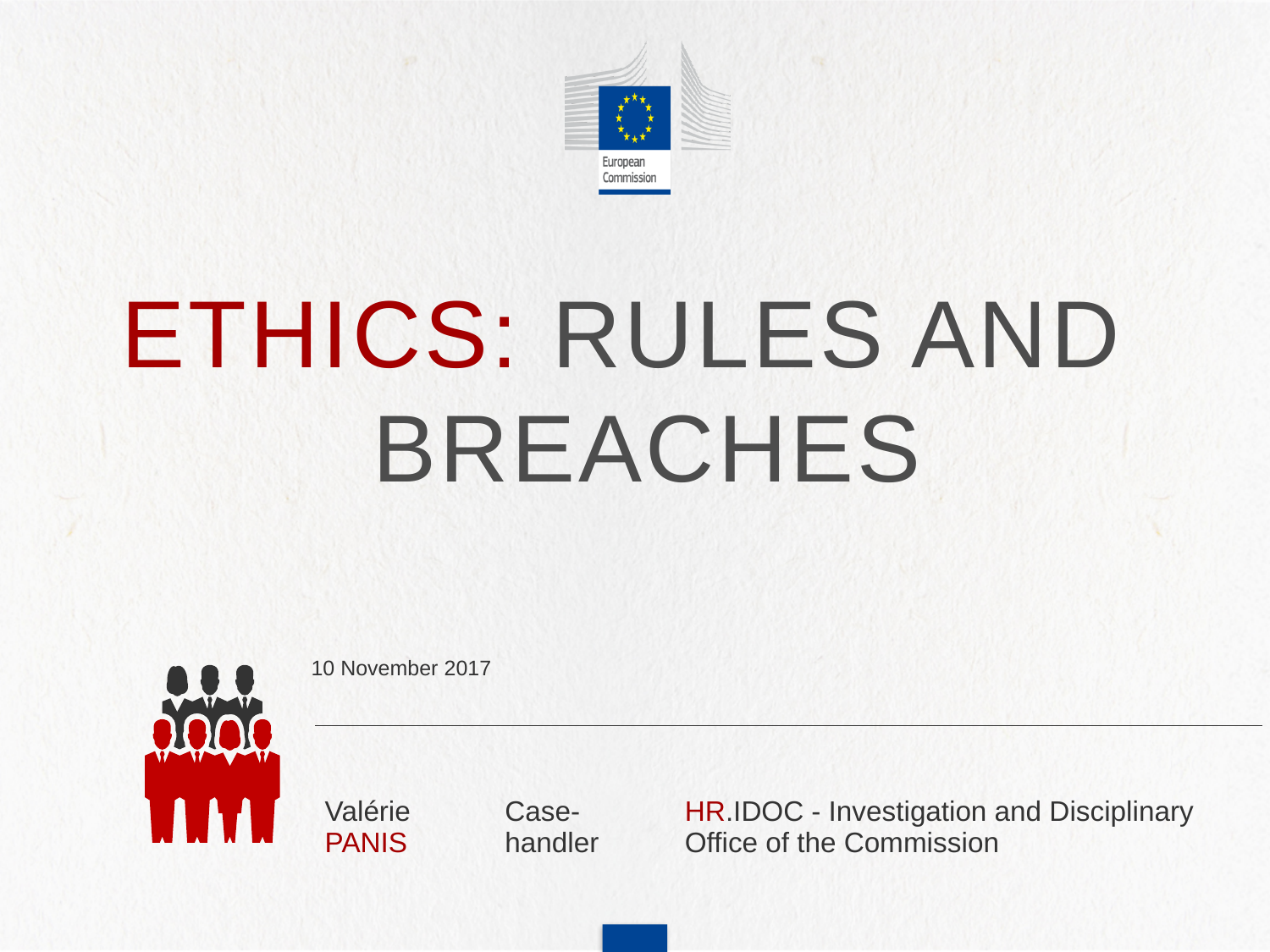

ETHICS: RULES AND BREACHES
10 November 2017

|  |  |  |
| --- | --- | --- |
| Valérie PANIS | Case-handler | HR.IDOC - Investigation and Disciplinary Office of the Commission |